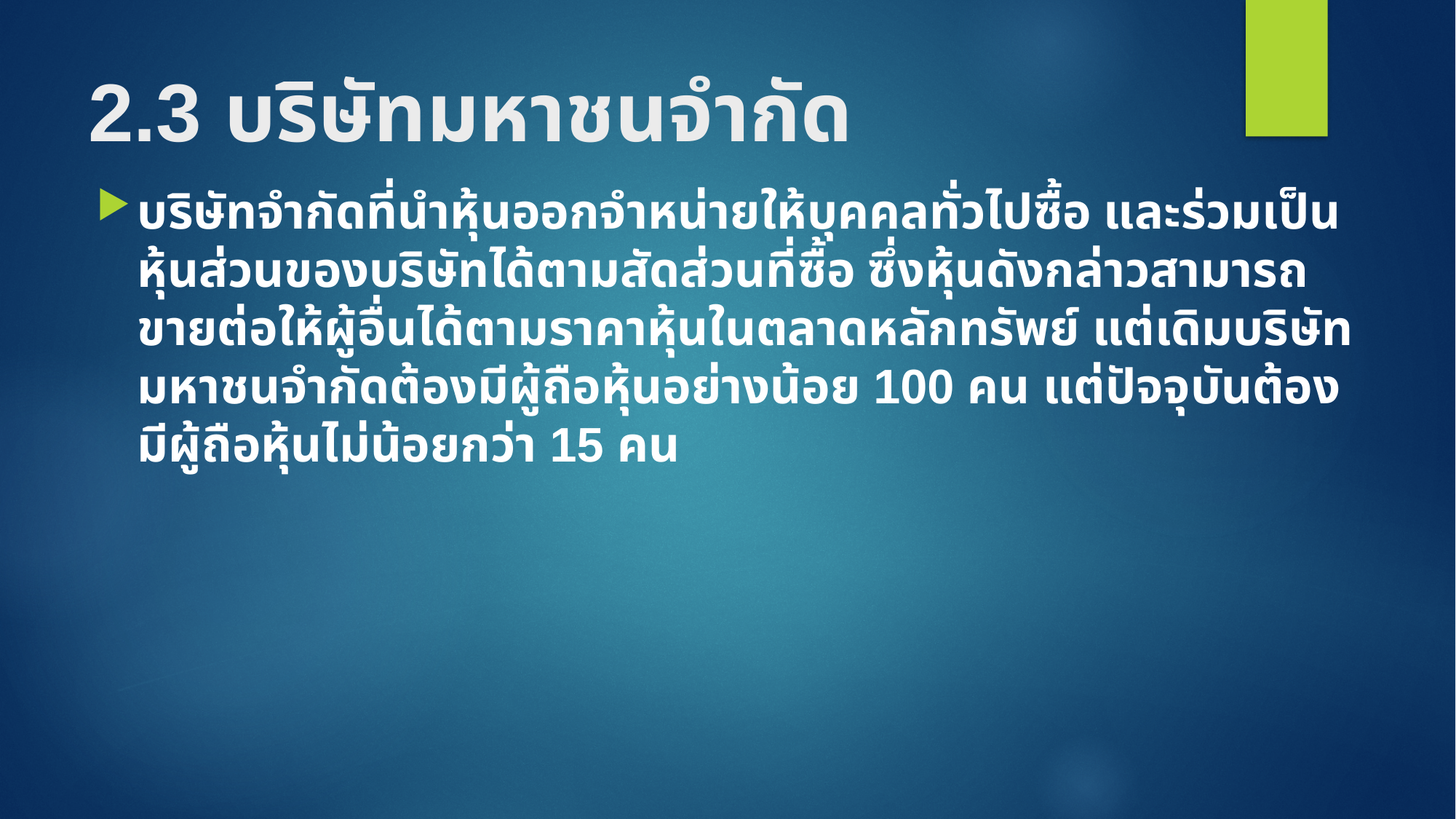

# 2.3 บริษัทมหาชนจำกัด
บริษัทจำกัดที่นำหุ้นออกจำหน่ายให้บุคคลทั่วไปซื้อ และร่วมเป็นหุ้นส่วนของบริษัทได้ตามสัดส่วนที่ซื้อ ซึ่งหุ้นดังกล่าวสามารถขายต่อให้ผู้อื่นได้ตามราคาหุ้นในตลาดหลักทรัพย์ แต่เดิมบริษัทมหาชนจำกัดต้องมีผู้ถือหุ้นอย่างน้อย 100 คน แต่ปัจจุบันต้องมีผู้ถือหุ้นไม่น้อยกว่า 15 คน